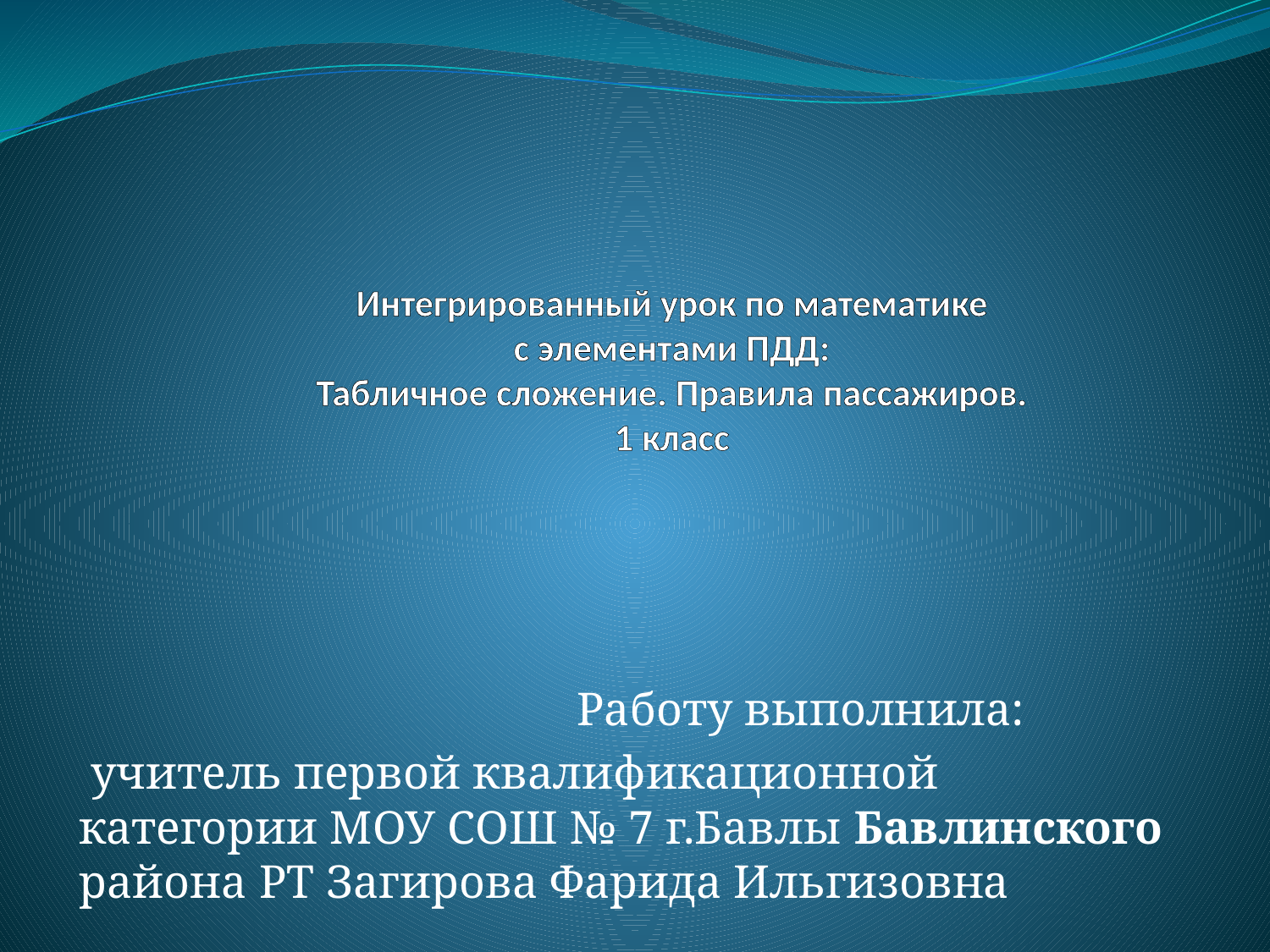

# Интегрированный урок по математике с элементами ПДД: Табличное сложение. Правила пассажиров. 1 класс
                                          Работу выполнила:
 учитель первой квалификационной категории МОУ СОШ № 7 г.Бавлы Бавлинского района РТ Загирова Фарида Ильгизовна